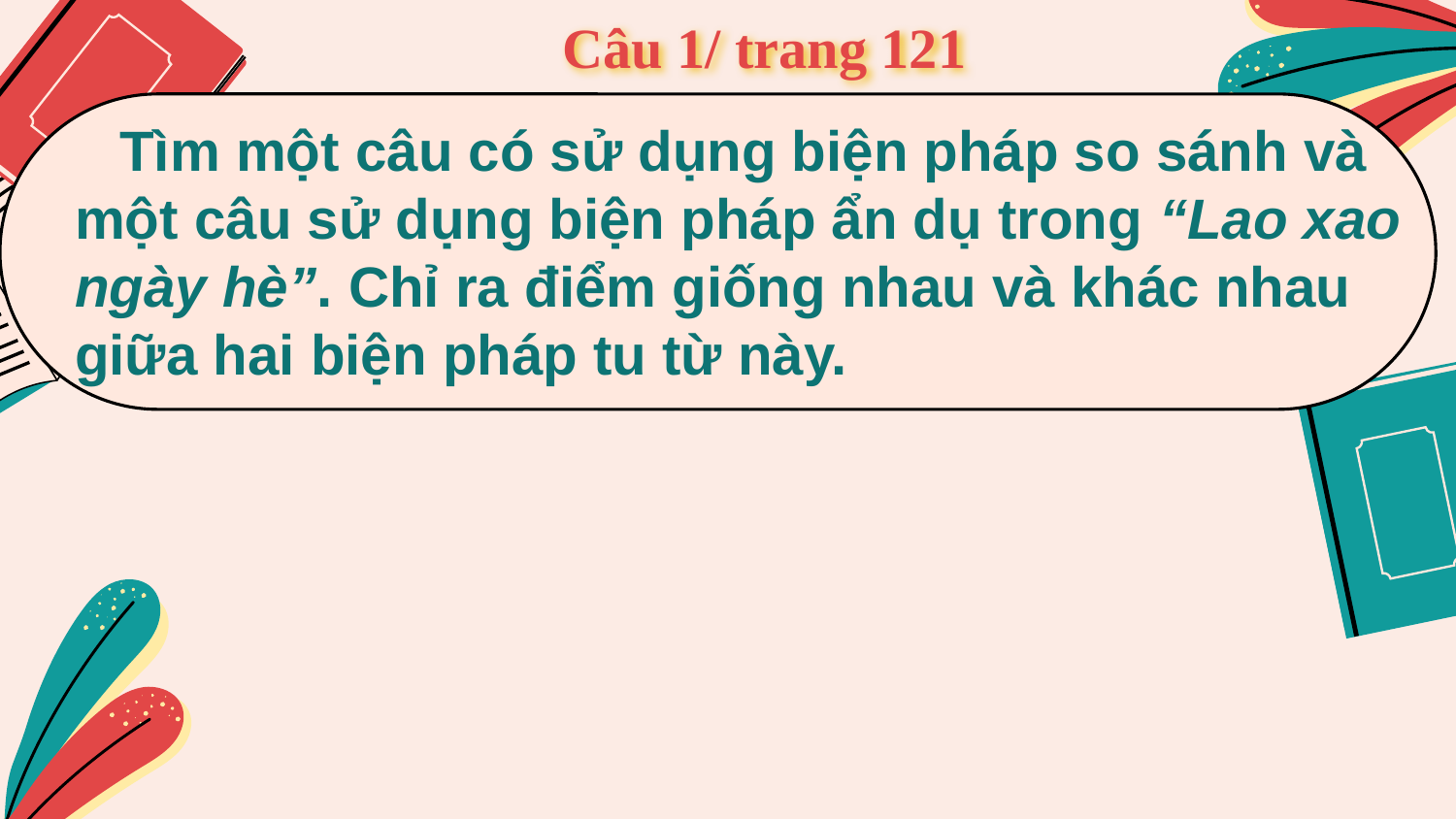

# Câu 1/ trang 121

     Tìm một câu có sử dụng biện pháp so sánh và một câu sử dụng biện pháp ẩn dụ trong “Lao xao ngày hè”. Chỉ ra điểm giống nhau và khác nhau giữa hai biện pháp tu từ này.